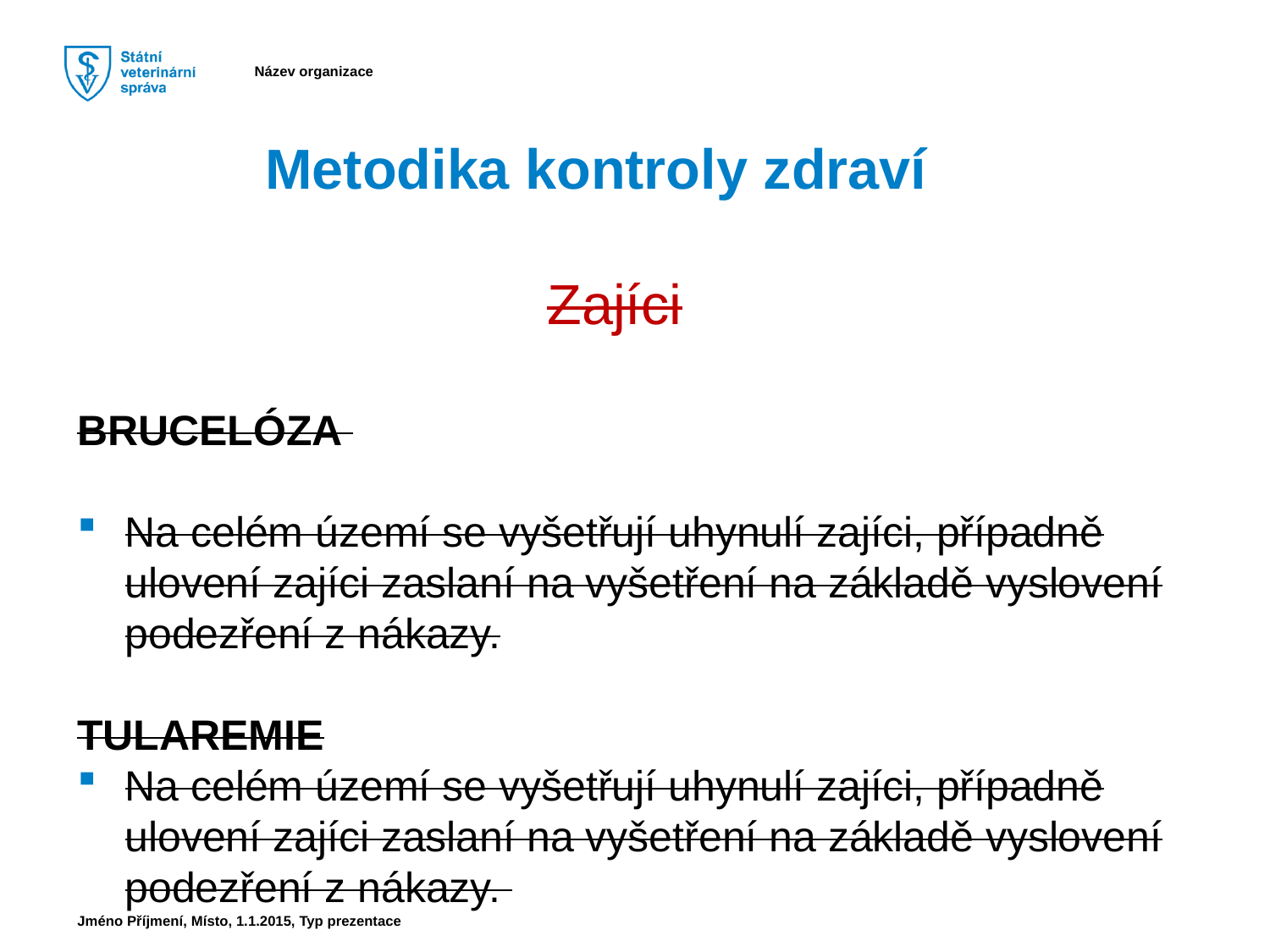

Metodika kontroly zdraví

                              Zajíci

BRUCELÓZA

Na celém území se vyšetřují uhynulí zajíci, případně ulovení zajíci zaslaní na vyšetření na základě vyslovení podezření z nákazy.

TULAREMIE
Na celém území se vyšetřují uhynulí zajíci, případně ulovení zajíci zaslaní na vyšetření na základě vyslovení podezření z nákazy.